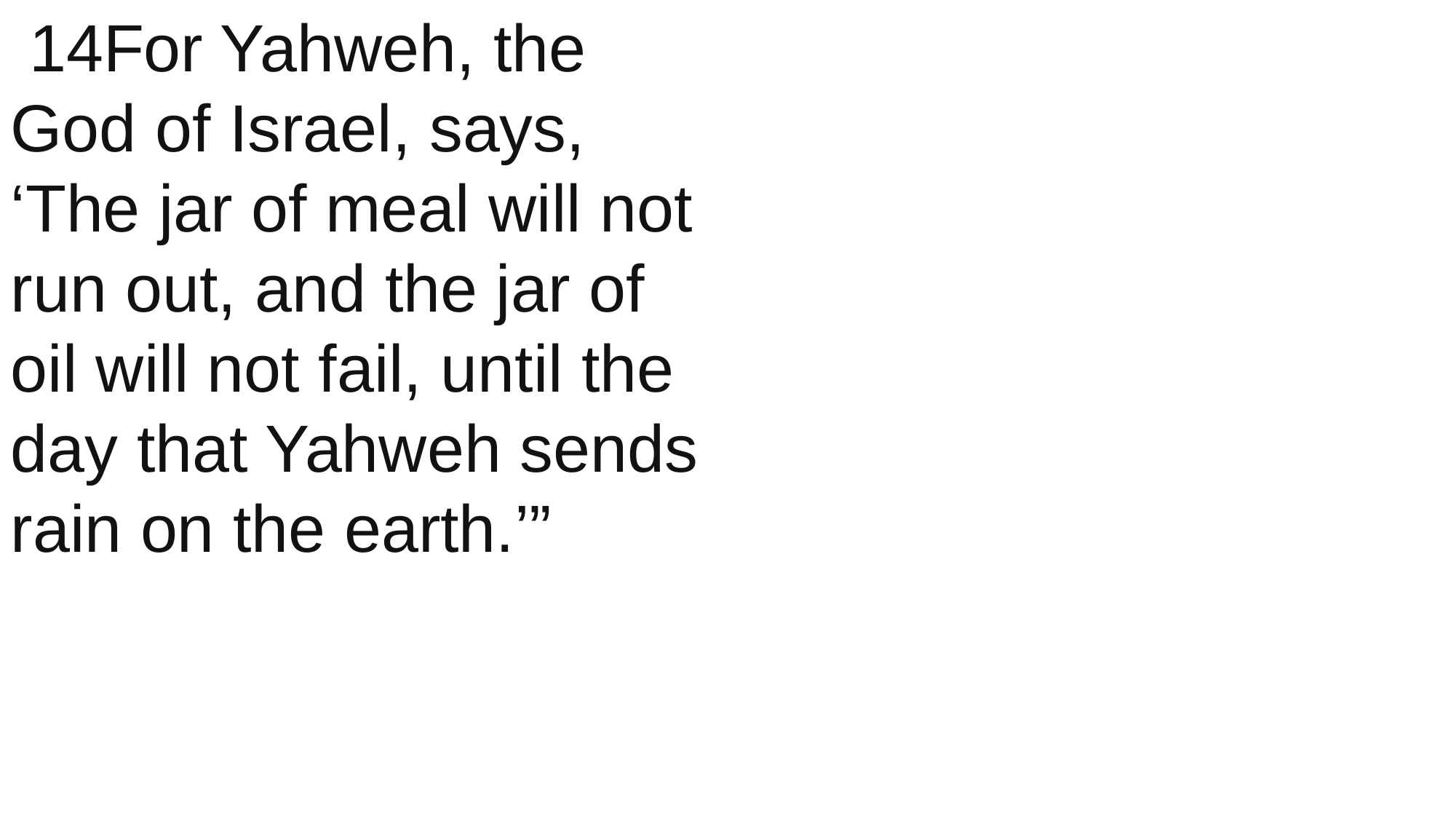

14For Yahweh, the God of Israel, says, ‘The jar of meal will not run out, and the jar of oil will not fail, until the day that Yahweh sends rain on the earth.’”